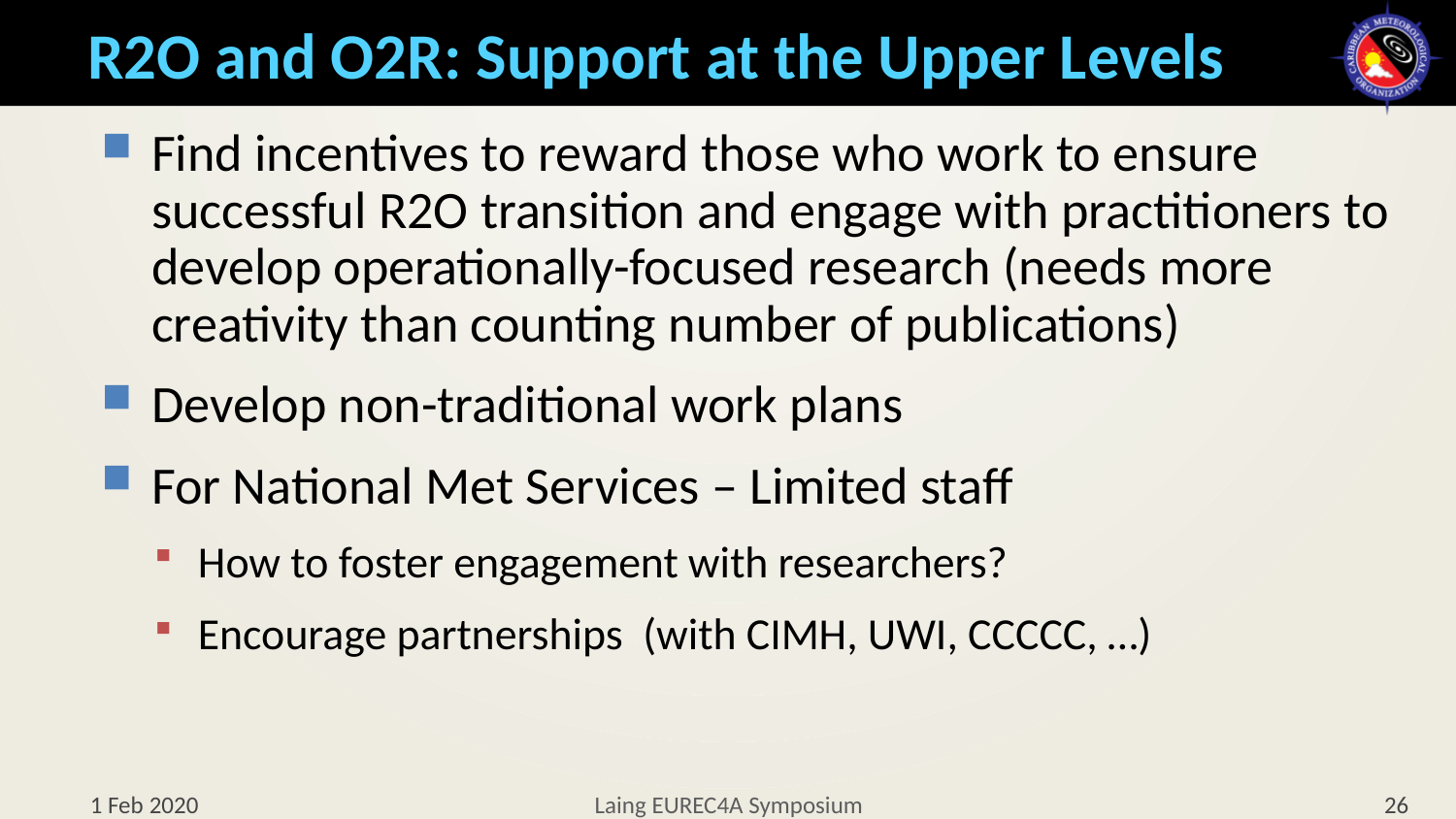

# R2O and O2R: Support at the Upper Levels
Find incentives to reward those who work to ensure successful R2O transition and engage with practitioners to develop operationally-focused research (needs more creativity than counting number of publications)
Develop non-traditional work plans
For National Met Services – Limited staff
How to foster engagement with researchers?
Encourage partnerships  (with CIMH, UWI, CCCCC, …)
Laing EUREC4A Symposium
1 Feb 2020
26